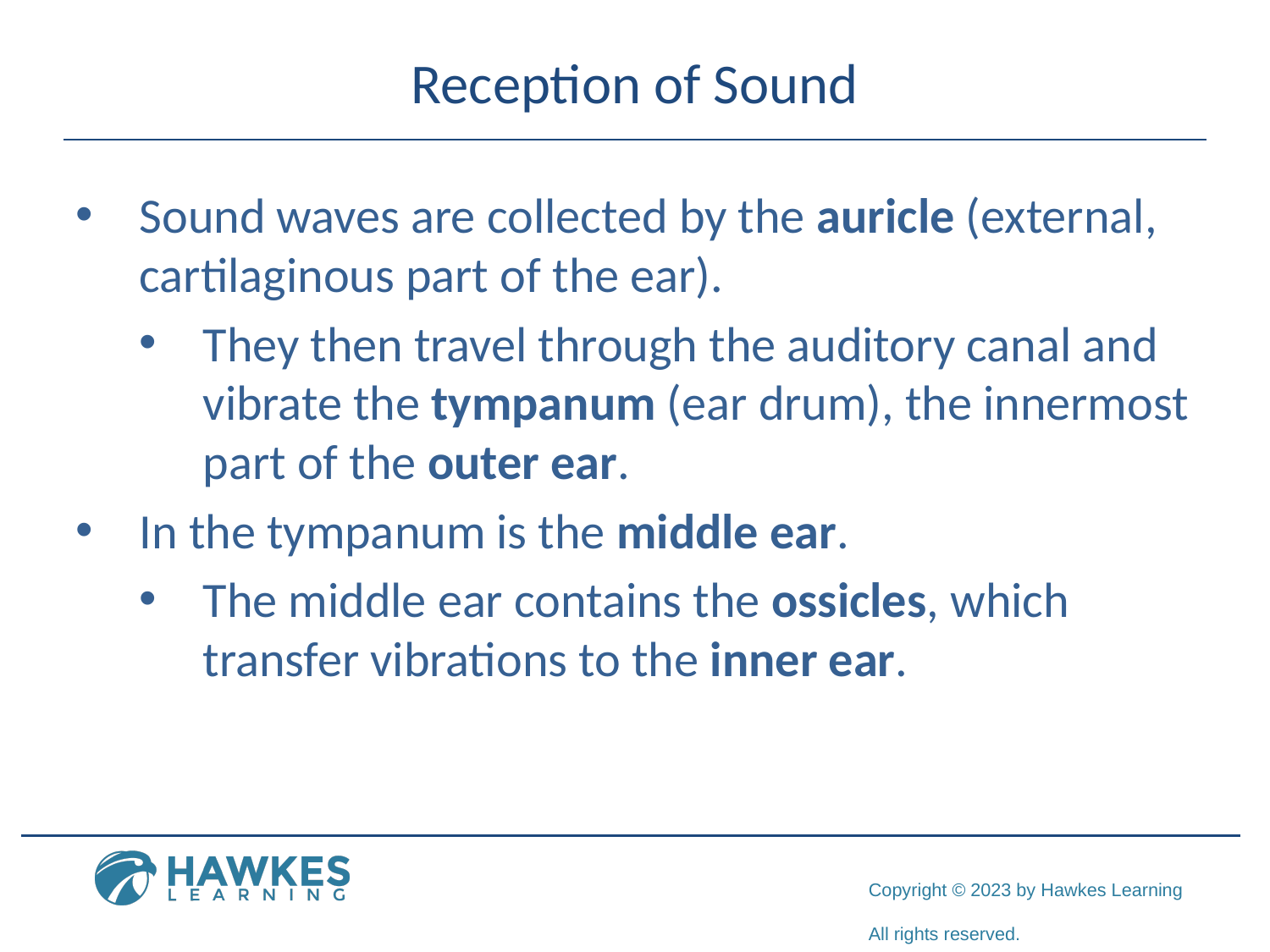

# Reception of Sound
Sound waves are collected by the auricle (external, cartilaginous part of the ear).
They then travel through the auditory canal and vibrate the tympanum (ear drum), the innermost part of the outer ear.
In the tympanum is the middle ear.
The middle ear contains the ossicles, which transfer vibrations to the inner ear.